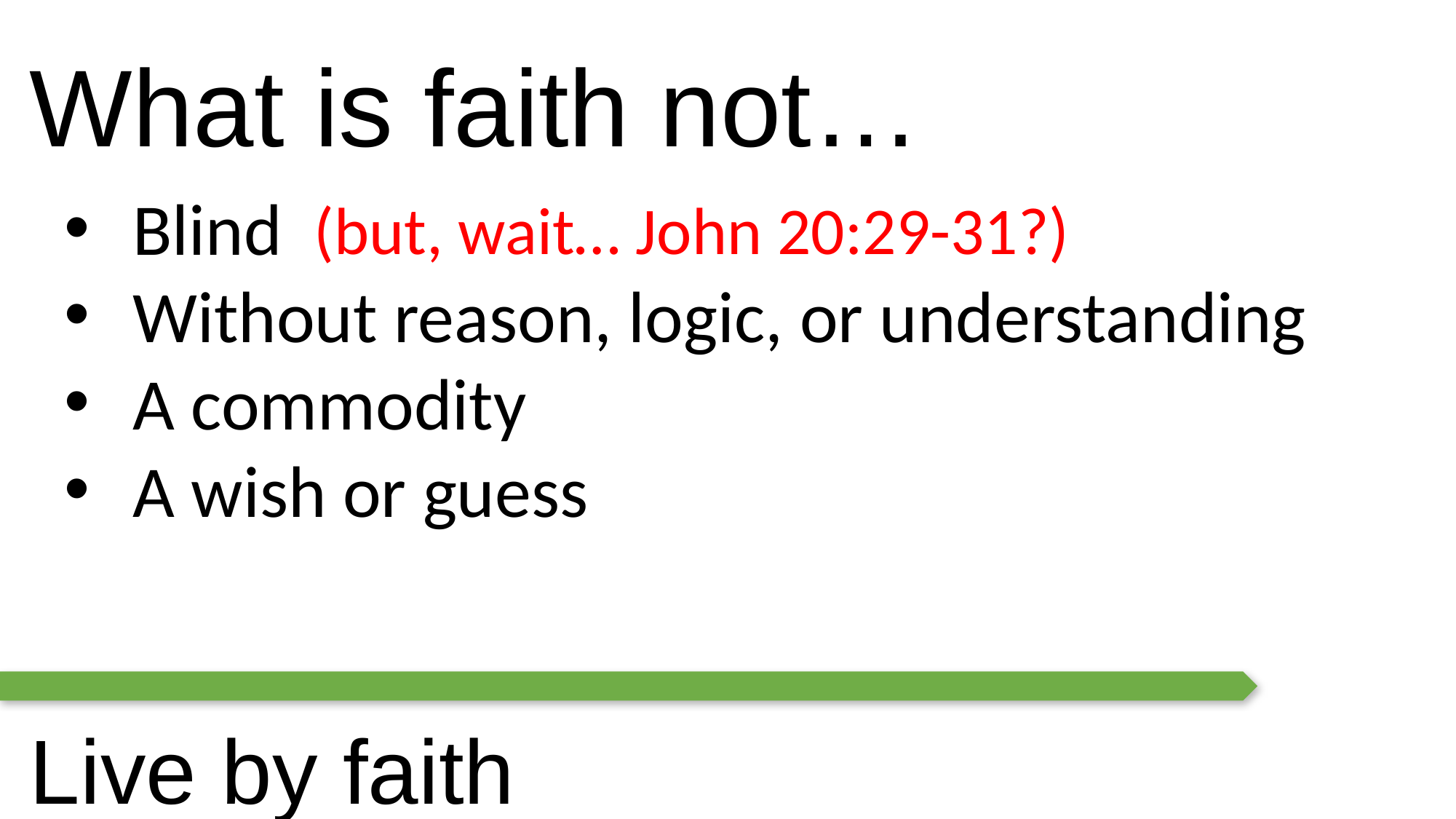

What is faith not…
Blind
Without reason, logic, or understanding
A commodity
A wish or guess
(but, wait… John 20:29-31?)

Live by faith